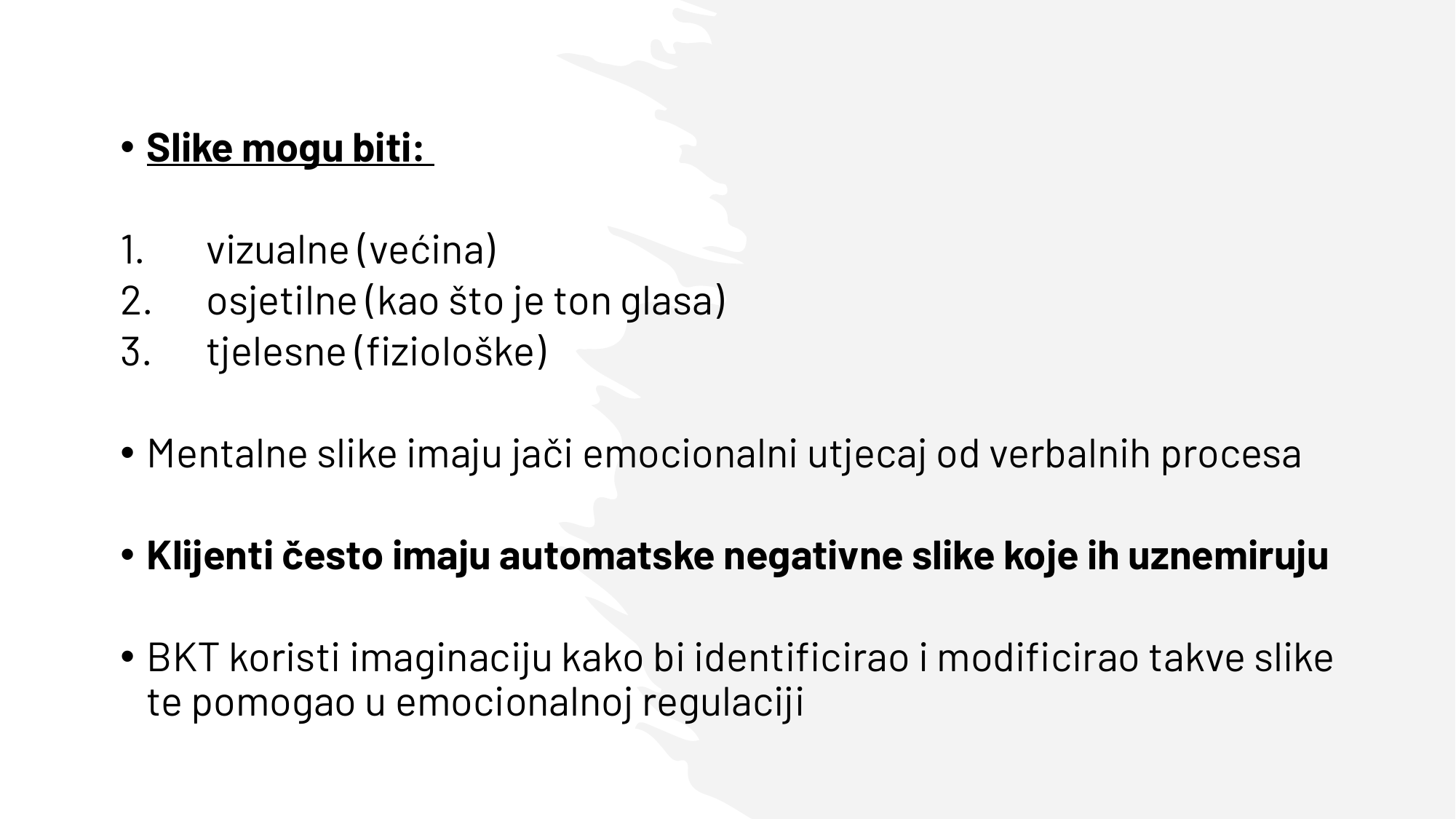

Slike mogu biti:

vizualne (većina)
osjetilne (kao što je ton glasa)
tjelesne (fiziološke)

Mentalne slike imaju jači emocionalni utjecaj od verbalnih procesa

Klijenti često imaju automatske negativne slike koje ih uznemiruju

BKT koristi imaginaciju kako bi identificirao i modificirao takve slike te pomogao u emocionalnoj regulaciji